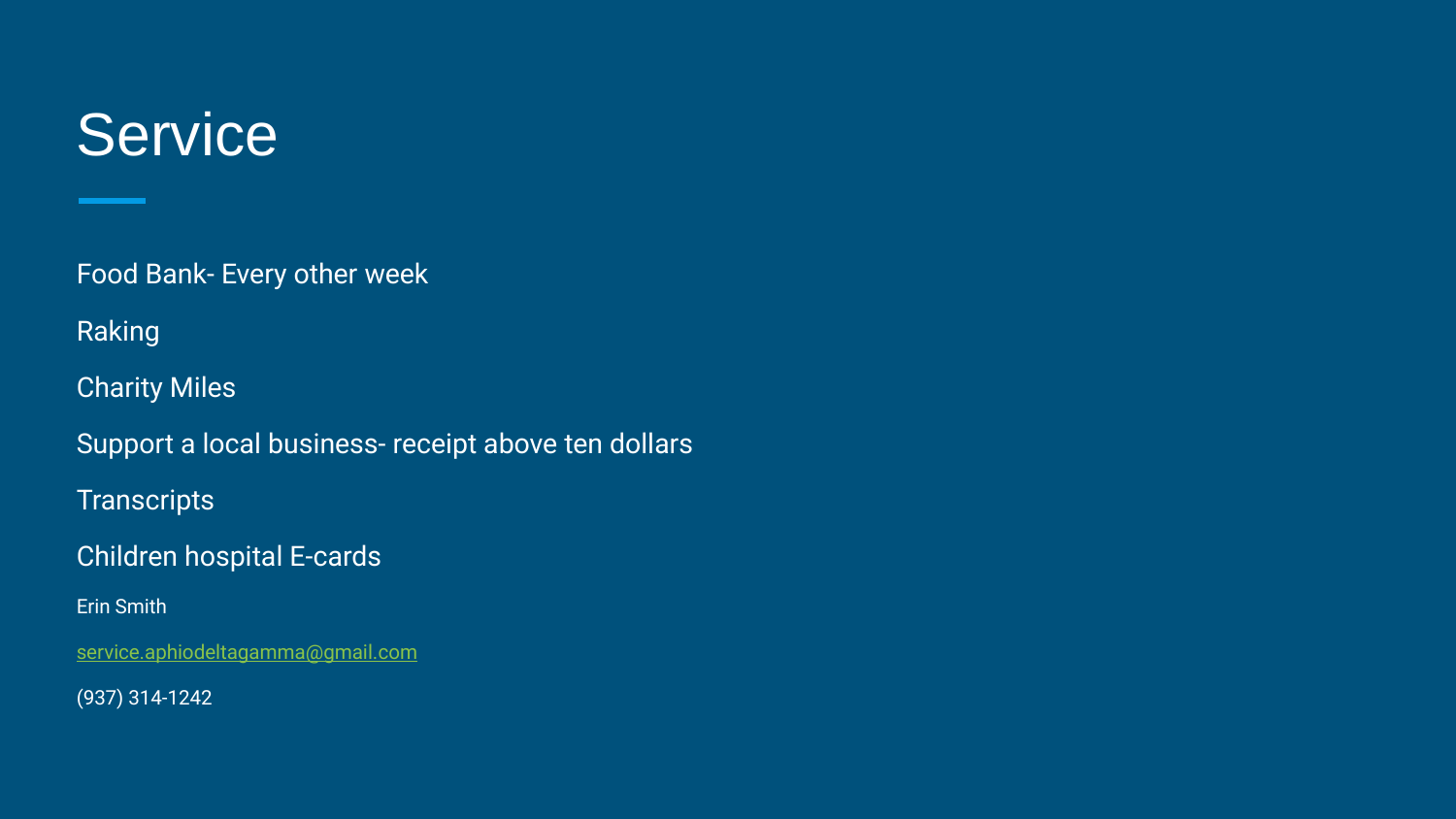

# Service
Food Bank- Every other week
Raking
Charity Miles
Support a local business- receipt above ten dollars
Transcripts
Children hospital E-cards
Erin Smith
service.aphiodeltagamma@gmail.com
(937) 314-1242